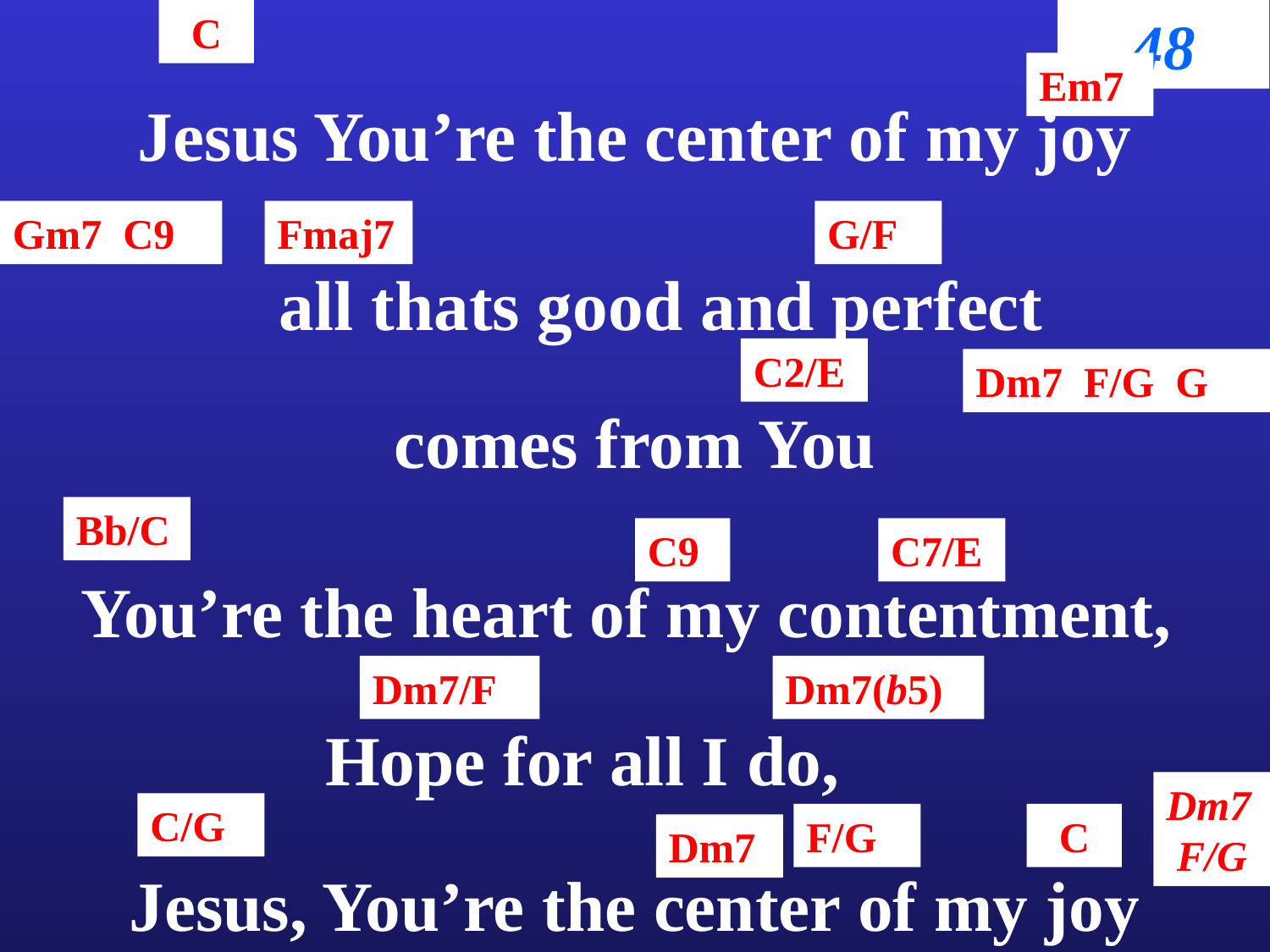

C
48
Em7
Jesus You’re the center of my joy
Gm7  C9
Fmaj7
G/F
all thats good and perfect
C2/E
Dm7  F/G  G
comes from You
Bb/C
C9
C7/E
You’re the heart of my contentment,
Dm7/F
Dm7(b5)
Hope for all I do,
Dm7  F/G
C/G
F/G
C
Dm7
Jesus, You’re the center of my joy